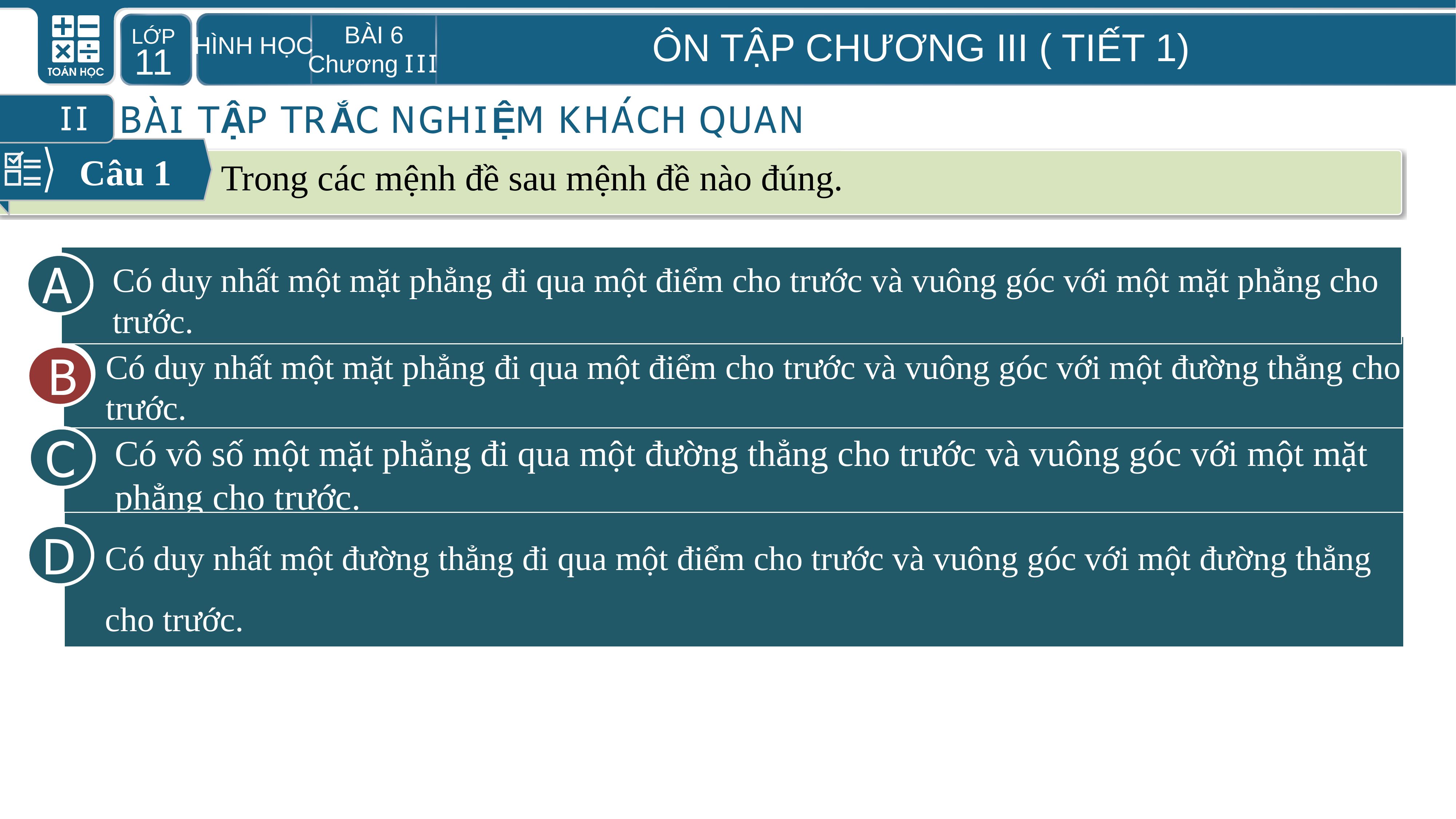

BÀI TẬP TRẮC NGHIỆM KHÁCH QUAN

II

Câu 1

Trong các mệnh đề sau mệnh đề nào đúng.

A
Có duy nhất một mặt phẳng đi qua một điểm cho trước và vuông góc với một mặt phẳng cho trước.

Có duy nhất một mặt phẳng đi qua một điểm cho trước và vuông góc với một đường thẳng cho trước.
B
Có vô số một mặt phẳng đi qua một đường thẳng cho trước và vuông góc với một mặt phẳng cho trước.
C

Có duy nhất một đường thẳng đi qua một điểm cho trước và vuông góc với một đường thẳng cho trước.
D
B